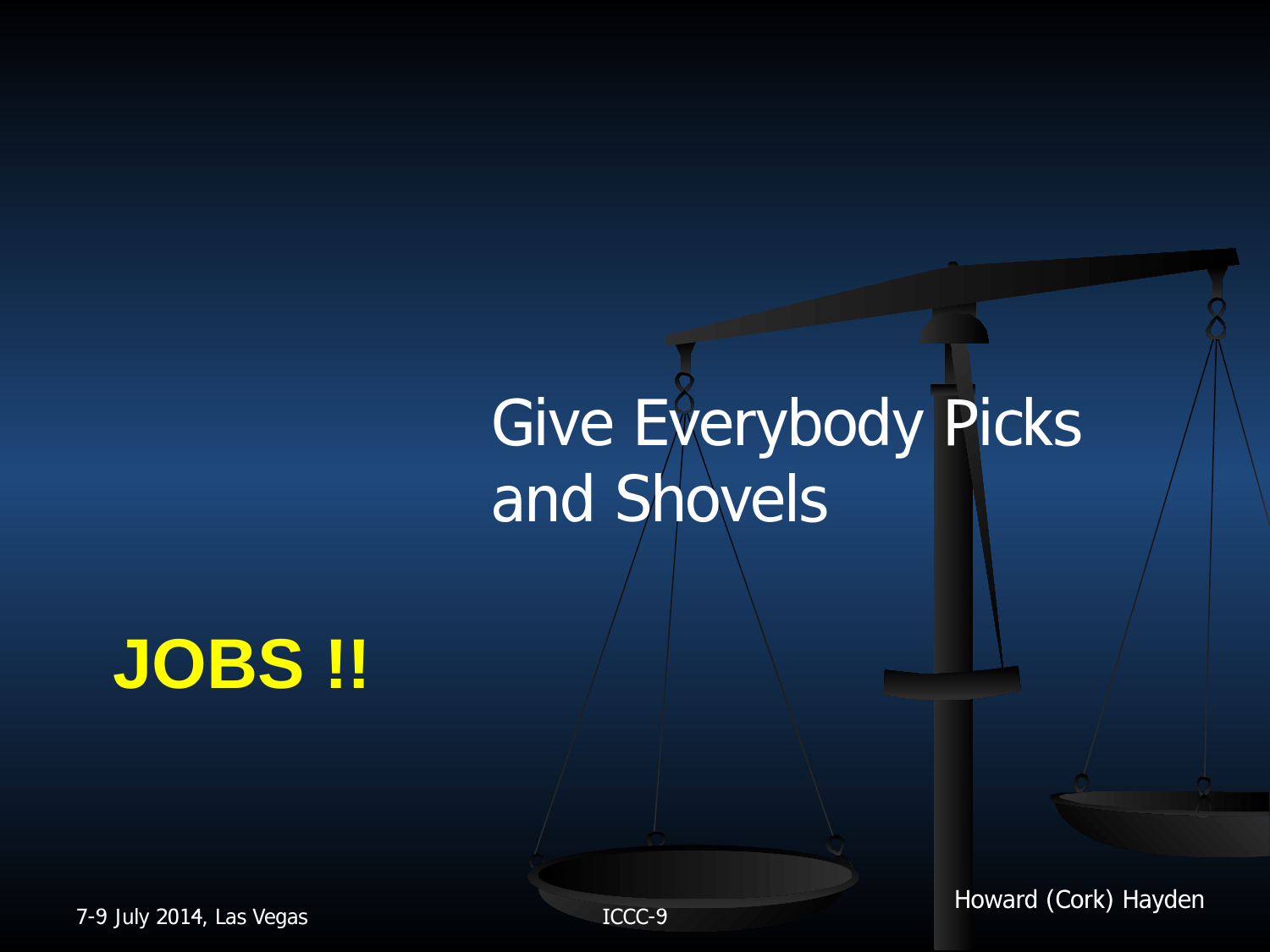

Give Everybody Picks and Shovels
# JOBS !!
7-9 July 2014, Las Vegas
ICCC-9